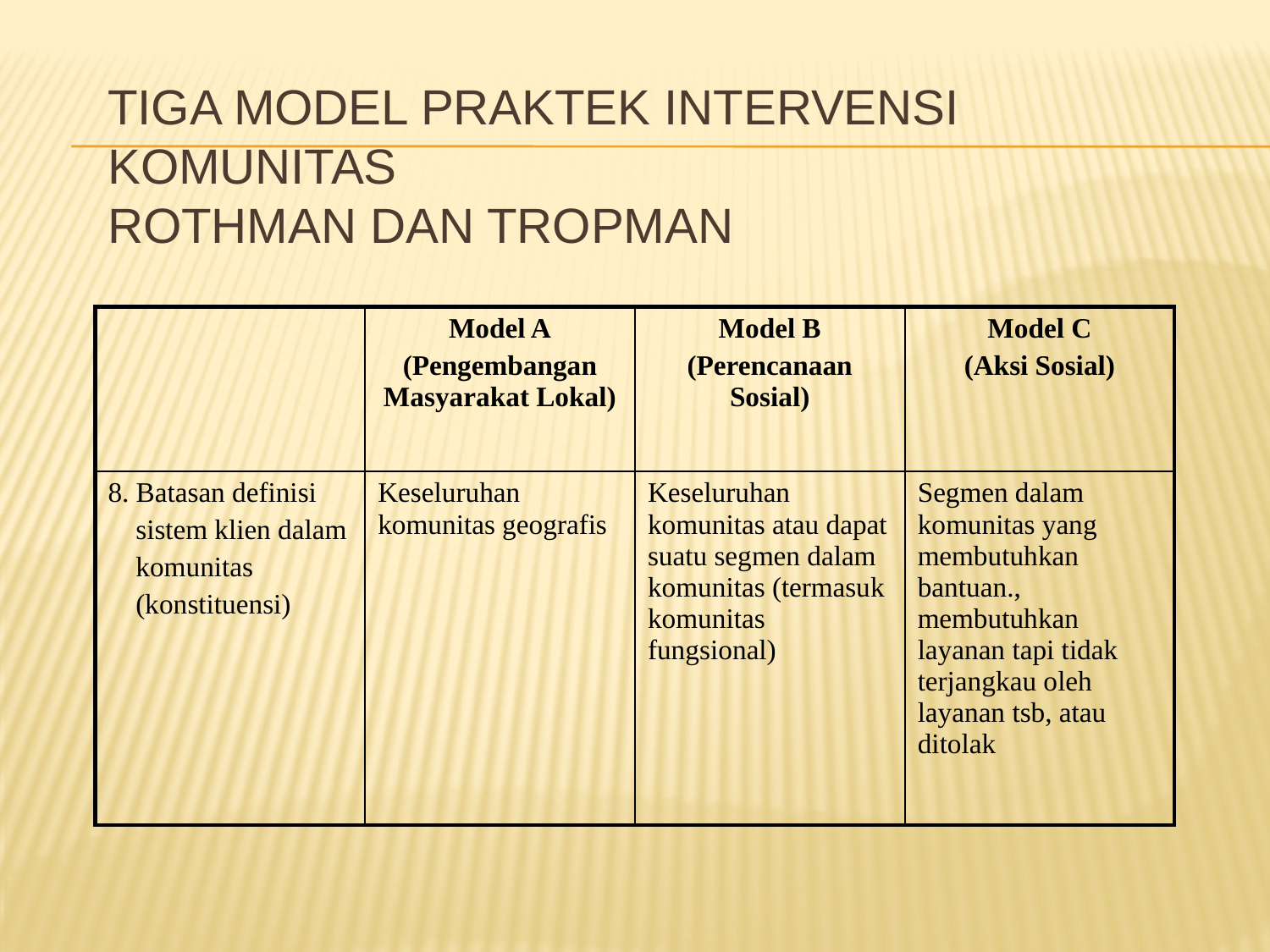

# Tiga Model Praktek Intervensi Komunitas Rothman dan Tropman
|  | Model A (Pengembangan Masyarakat Lokal) | Model B (Perencanaan Sosial) | Model C (Aksi Sosial) |
| --- | --- | --- | --- |
| 8. Batasan definisi sistem klien dalam komunitas (konstituensi) | Keseluruhan komunitas geografis | Keseluruhan komunitas atau dapat suatu segmen dalam komunitas (termasuk komunitas fungsional) | Segmen dalam komunitas yang membutuhkan bantuan., membutuhkan layanan tapi tidak terjangkau oleh layanan tsb, atau ditolak |